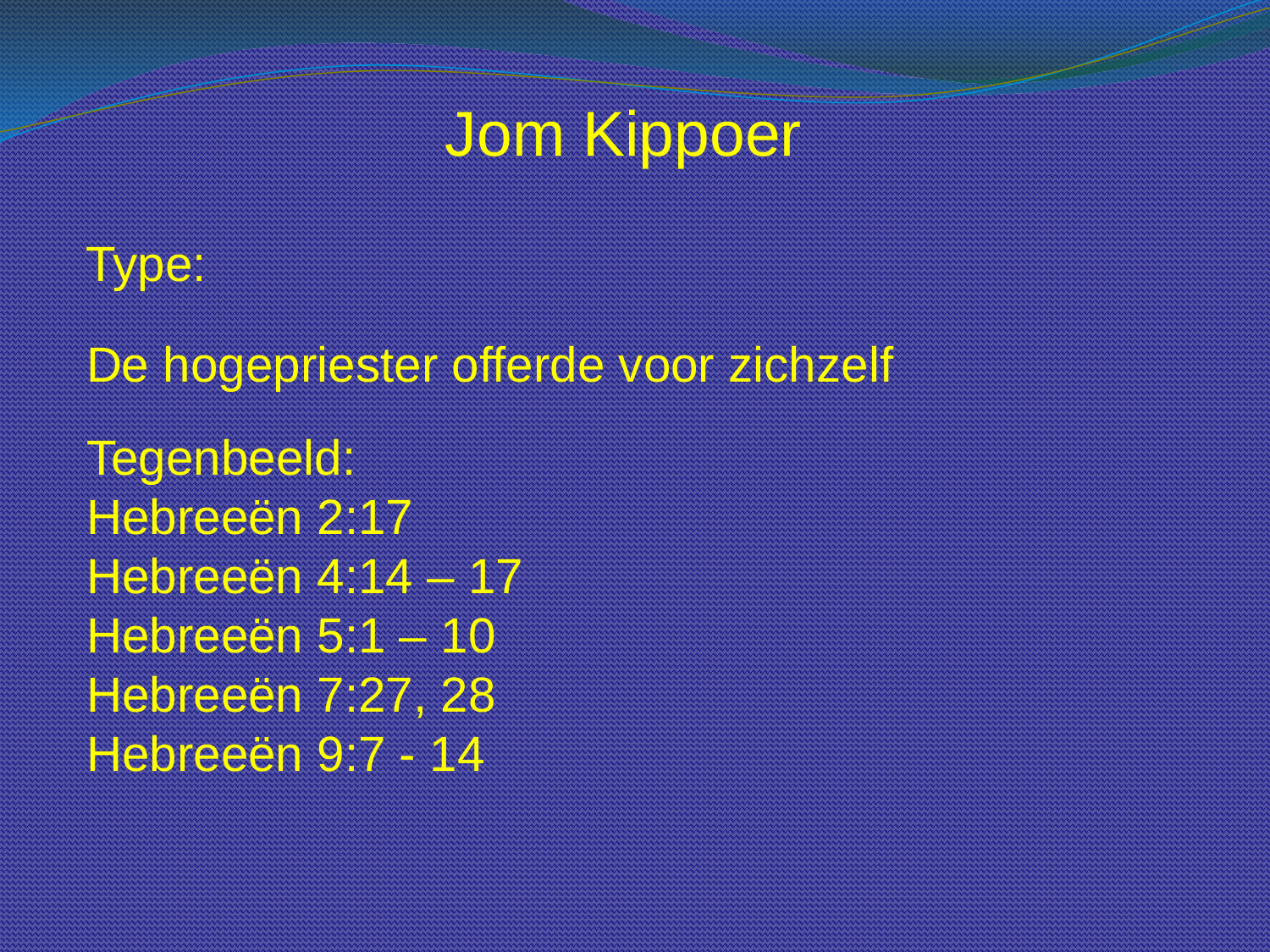

Jom Kippoer
Type:
De hogepriester offerde voor zichzelf
Tegenbeeld:
Hebreeën 2:17
Hebreeën 4:14 – 17
Hebreeën 5:1 – 10
Hebreeën 7:27, 28
Hebreeën 9:7 - 14